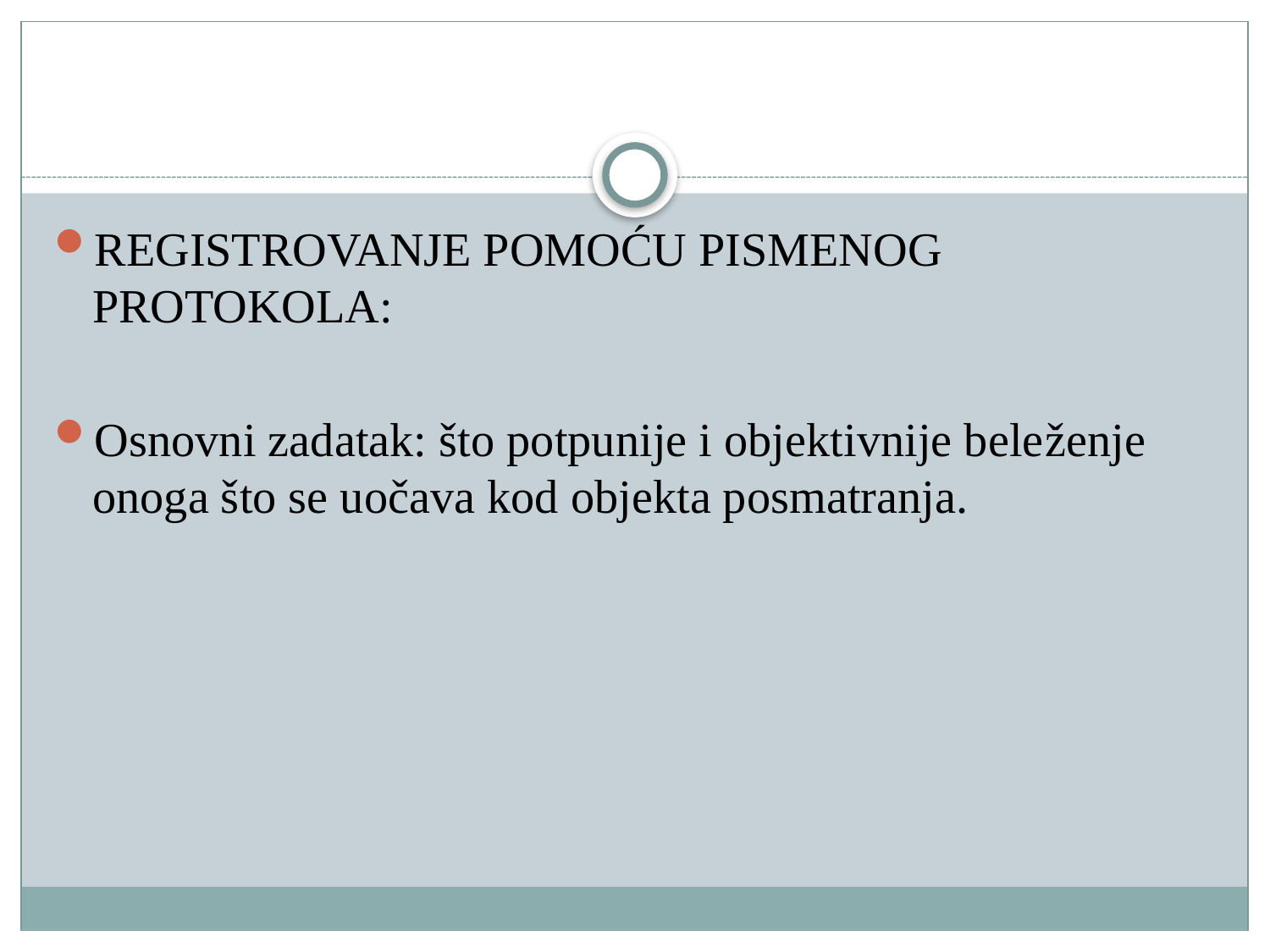

#
REGISTROVANJE POMOĆU PISMENOG PROTOKOLA:

Osnovni zadatak: što potpunije i objektivnije beleženje onoga što se uočava kod objekta posmatranja.